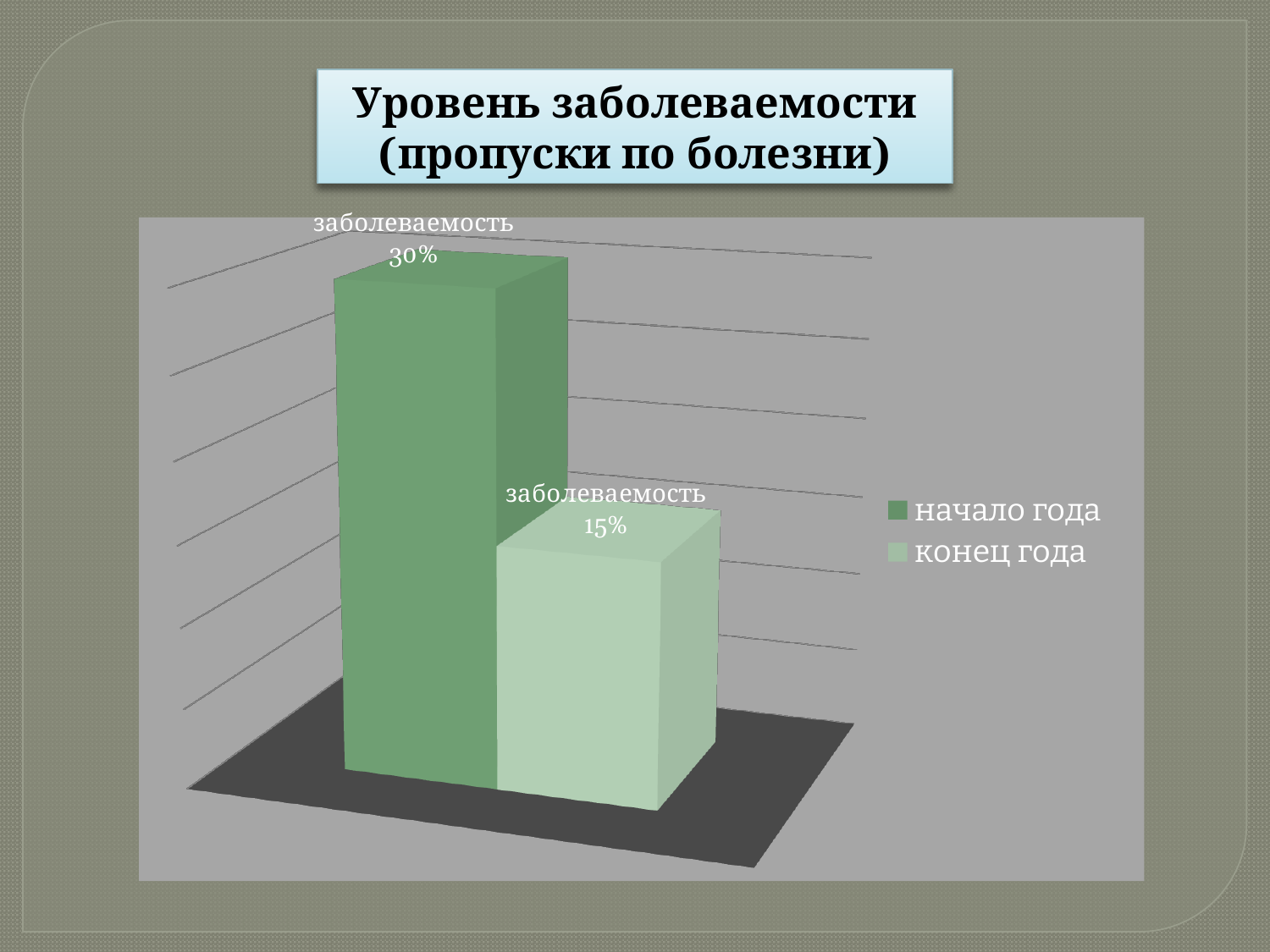

Уровень заболеваемости
(пропуски по болезни)

[unsupported chart]